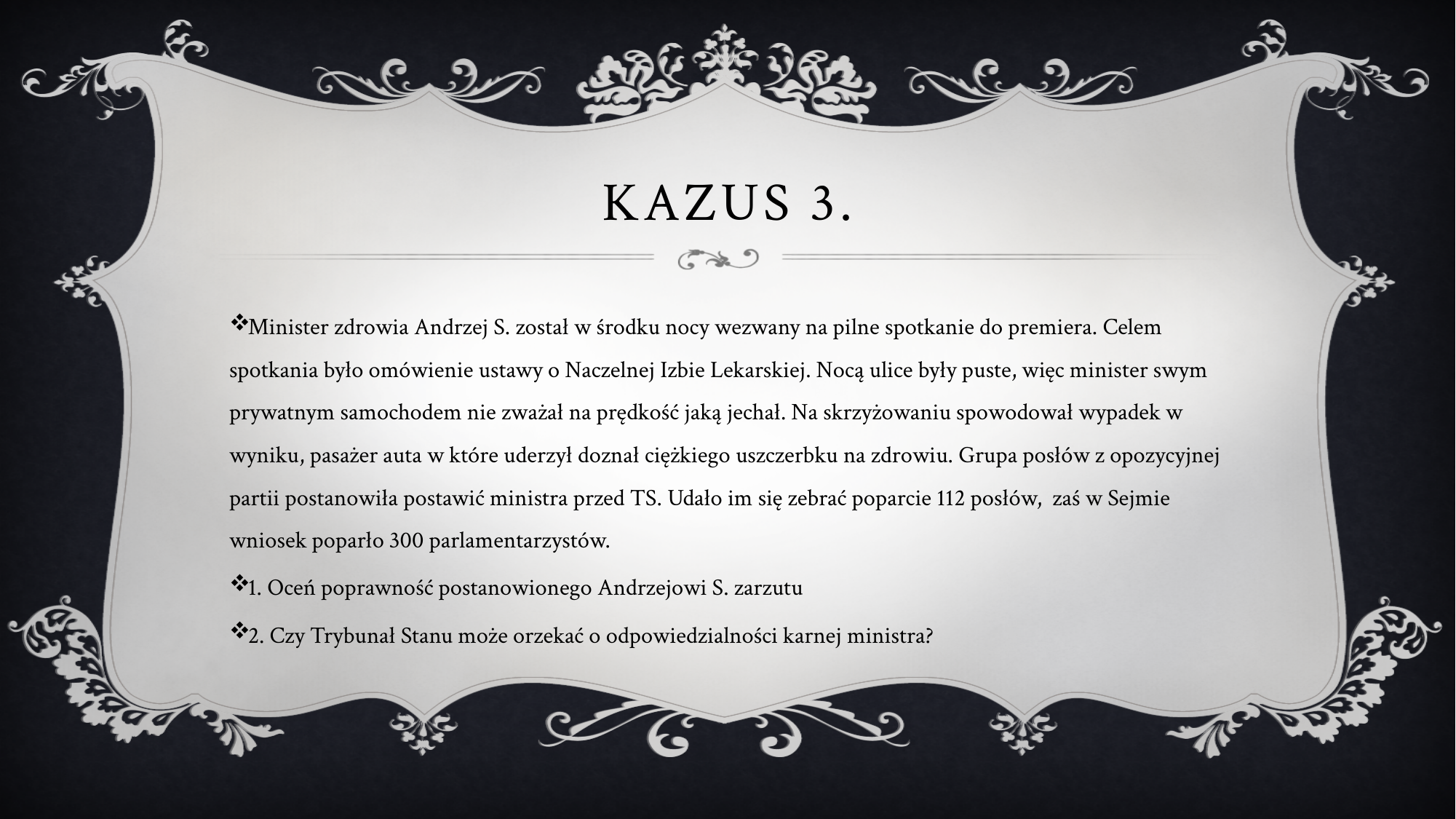

# Kazus 3.
Minister zdrowia Andrzej S. został w środku nocy wezwany na pilne spotkanie do premiera. Celem spotkania było omówienie ustawy o Naczelnej Izbie Lekarskiej. Nocą ulice były puste, więc minister swym prywatnym samochodem nie zważał na prędkość jaką jechał. Na skrzyżowaniu spowodował wypadek w wyniku, pasażer auta w które uderzył doznał ciężkiego uszczerbku na zdrowiu. Grupa posłów z opozycyjnej partii postanowiła postawić ministra przed TS. Udało im się zebrać poparcie 112 posłów,  zaś w Sejmie wniosek poparło 300 parlamentarzystów.
1. Oceń poprawność postanowionego Andrzejowi S. zarzutu
2. Czy Trybunał Stanu może orzekać o odpowiedzialności karnej ministra?